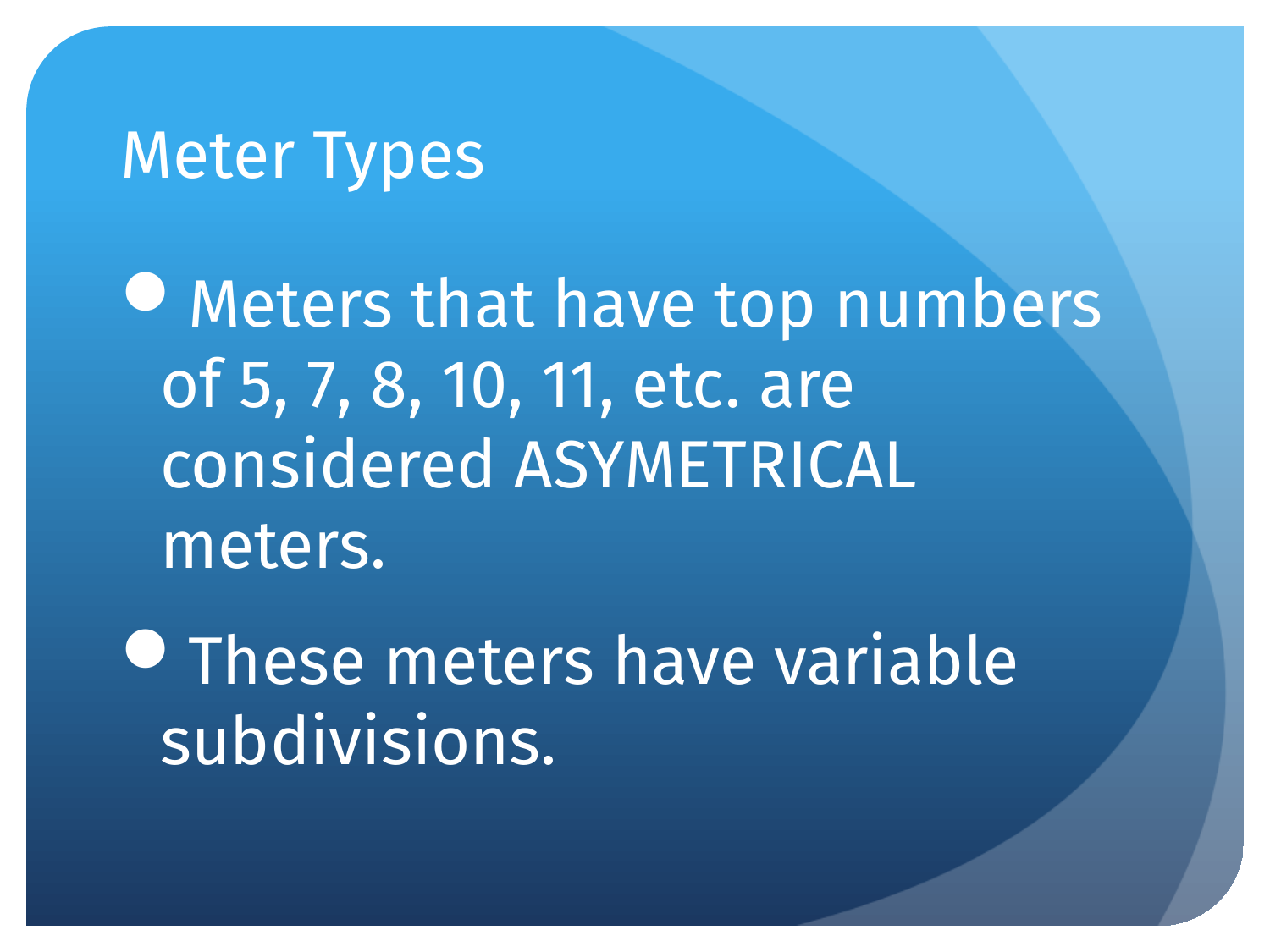

# Meter Types
Meters that have top numbers of 5, 7, 8, 10, 11, etc. are considered ASYMETRICAL meters.
These meters have variable subdivisions.